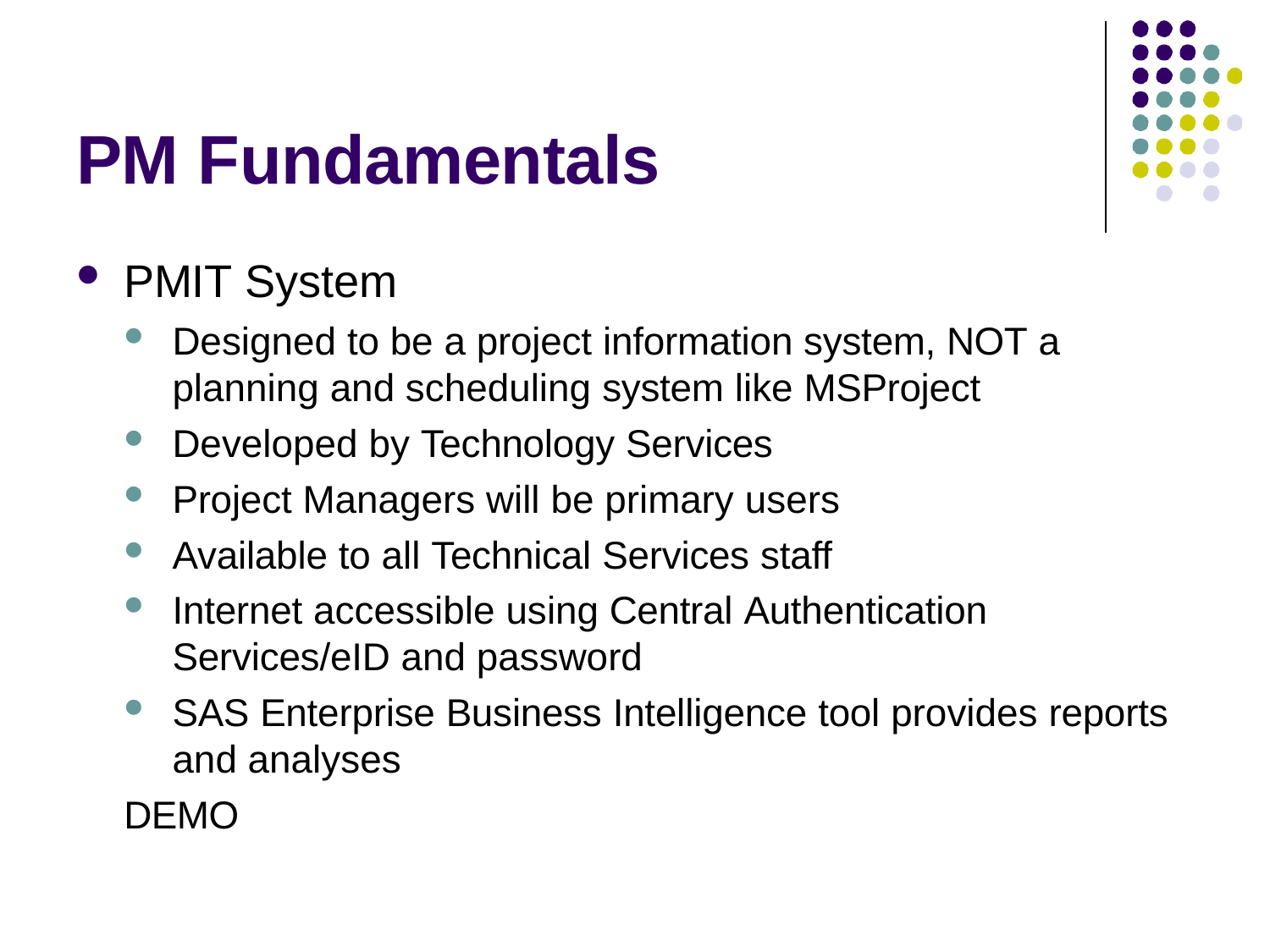

# PM Fundamentals
PMIT System
Designed to be a project information system, NOT a planning and scheduling system like MSProject
Developed by Technology Services
Project Managers will be primary users
Available to all Technical Services staff
Internet accessible using Central Authentication Services/eID and password
SAS Enterprise Business Intelligence tool provides reports and analyses
DEMO